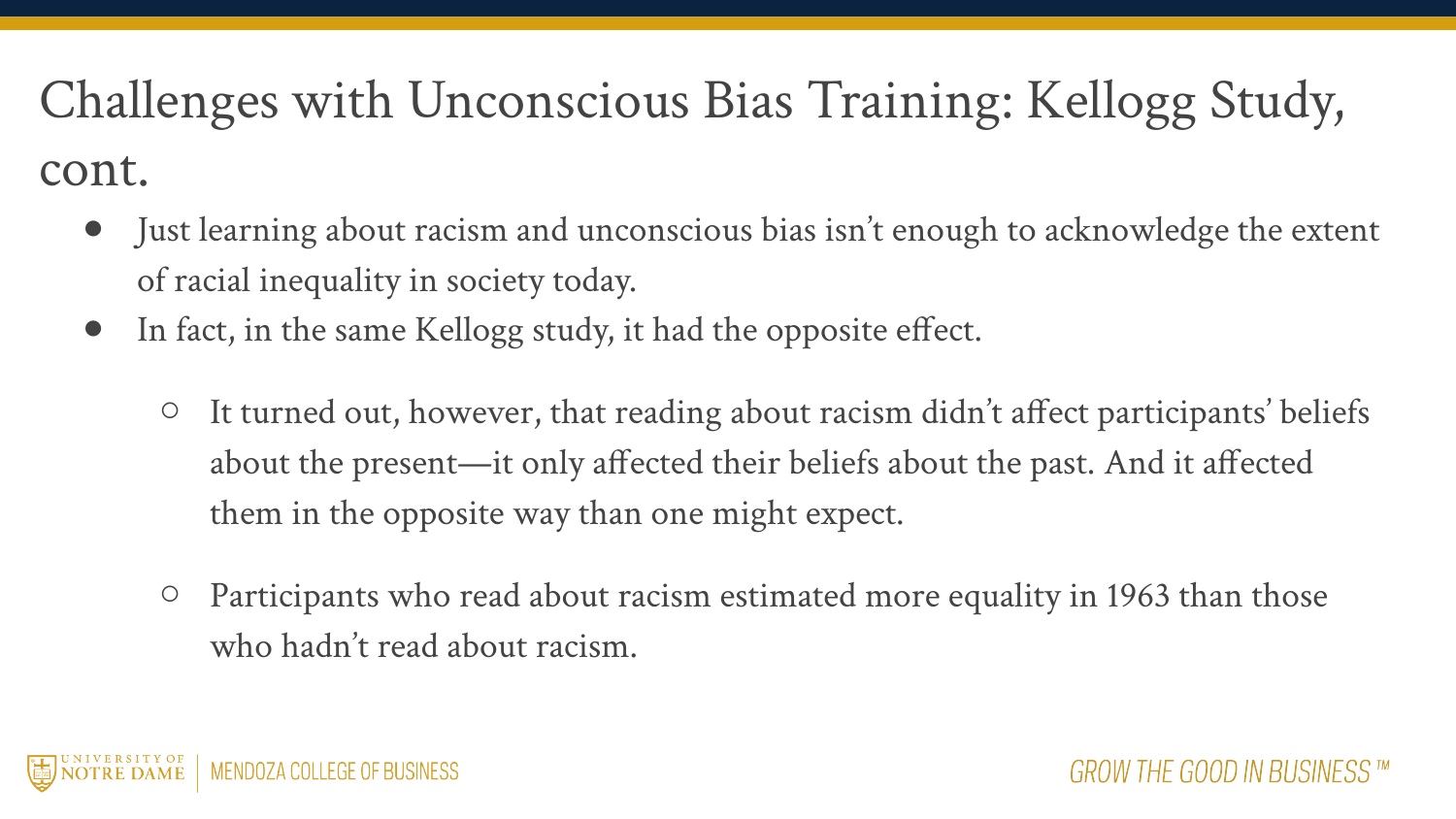

# Challenges with Unconscious Bias Training: Kellogg Study, cont.
Just learning about racism and unconscious bias isn’t enough to acknowledge the extent of racial inequality in society today.
In fact, in the same Kellogg study, it had the opposite effect.
It turned out, however, that reading about racism didn’t affect participants’ beliefs about the present—it only affected their beliefs about the past. And it affected them in the opposite way than one might expect.
Participants who read about racism estimated more equality in 1963 than those who hadn’t read about racism.